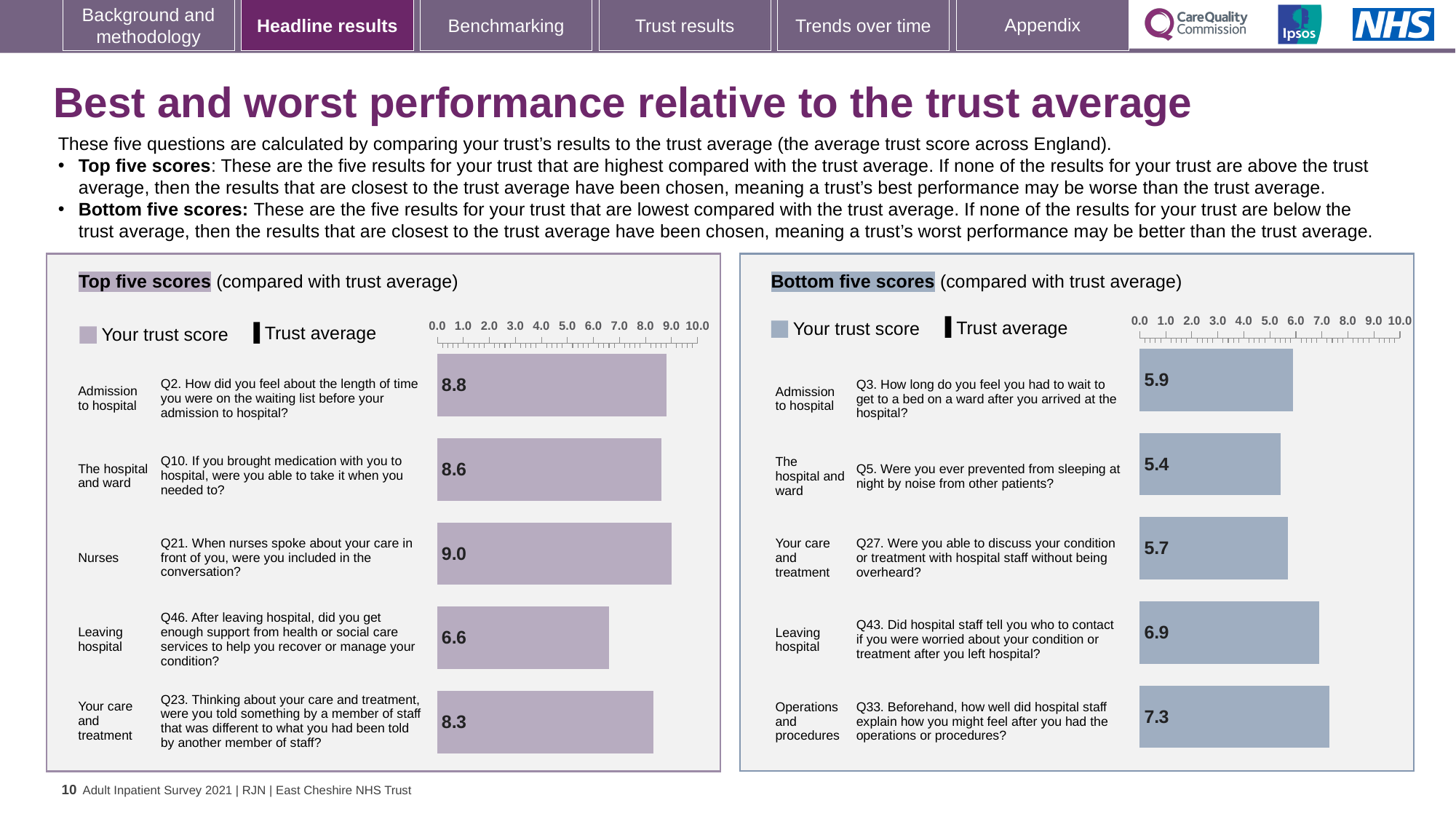

# Best and worst performance relative to the trust average
These five questions are calculated by comparing your trust’s results to the trust average (the average trust score across England).
Top five scores: These are the five results for your trust that are highest compared with the trust average. If none of the results for your trust are above the trust average, then the results that are closest to the trust average have been chosen, meaning a trust’s best performance may be worse than the trust average.
Bottom five scores: These are the five results for your trust that are lowest compared with the trust average. If none of the results for your trust are below the trust average, then the results that are closest to the trust average have been chosen, meaning a trust’s worst performance may be better than the trust average.

### Chart

| Category | Trust score | National average |
|---|---|---|
| Admission to hospital Q3. How long do you feel you had to wait to get to a bed on a ward after you arrived at the hospital? | 5.9 | 6.8 |
| The hospital and ward Q5. Were you ever prevented from sleeping at night by noise from other patients? | 5.4 | 6.0 |
| Your care and treatment Q27. Were you able to discuss your condition or treatment with hospital staff without being overheard? | 5.7 | 6.3 |
| Leaving hospital Q43. Did hospital staff tell you who to contact if you were worried about your condition or treatment after you left hospital? | 6.9 | 7.6 |
| Operations and procedures Q33. Beforehand, how well did hospital staff explain how you might feel after you had the operations or procedures? | 7.3 | 7.6 |

### Chart

| Category | Trust score | National average |
|---|---|---|
| Admission to hospital Q2. How did you feel about the length of time you were on the waiting list before your admission to hospital? | 8.8 | 7.5 |
| The hospital and ward Q10. If you brought medication with you to hospital, were you able to take it when you needed to? | 8.6 | 8.1 |
| Nurses Q21. When nurses spoke about your care in front of you, were you included in the conversation? | 9.0 | 8.6 |
| Leaving hospital Q46. After leaving hospital, did you get enough support from health or social care services to help you recover or manage your condition? | 6.6 | 6.2 |
| Your care and treatment Q23. Thinking about your care and treatment, were you told something by a member of staff that was different to what you had been told by another member of staff? | 8.3 | 7.9 |
Bottom five scores (compared with trust average)
Top five scores (compared with trust average)

[unsupported chart]

[unsupported chart]

Trust average
Your trust score

Trust average
Your trust score

| Admission to hospital |  | Q2. How did you feel about the length of time you were on the waiting list before your admission to hospital? |
| --- | --- | --- |
| The hospital and ward |  | Q10. If you brought medication with you to hospital, were you able to take it when you needed to? |
| Nurses |  | Q21. When nurses spoke about your care in front of you, were you included in the conversation? |
| Leaving hospital |  | Q46. After leaving hospital, did you get enough support from health or social care services to help you recover or manage your condition? |
| Your care and treatment |  | Q23. Thinking about your care and treatment, were you told something by a member of staff that was different to what you had been told by another member of staff? |
| Admission to hospital |  | Q3. How long do you feel you had to wait to get to a bed on a ward after you arrived at the hospital? |
| --- | --- | --- |
| The hospital and ward |  | Q5. Were you ever prevented from sleeping at night by noise from other patients? |
| Your care and treatment |  | Q27. Were you able to discuss your condition or treatment with hospital staff without being overheard? |
| Leaving hospital |  | Q43. Did hospital staff tell you who to contact if you were worried about your condition or treatment after you left hospital? |
| Operations and procedures |  | Q33. Beforehand, how well did hospital staff explain how you might feel after you had the operations or procedures? |
10